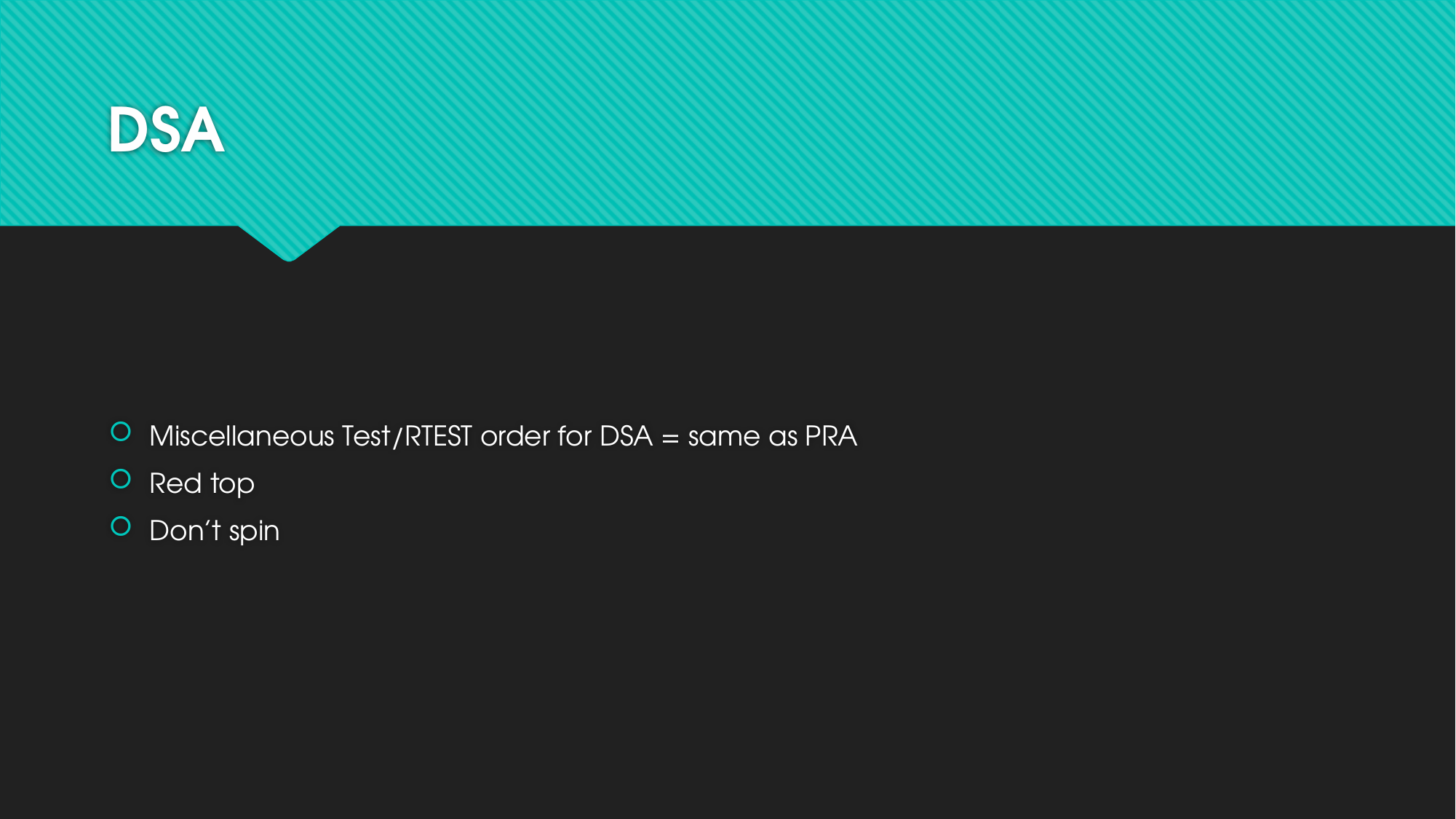

# DSA
Miscellaneous Test/RTEST order for DSA = same as PRA
Red top
Don’t spin